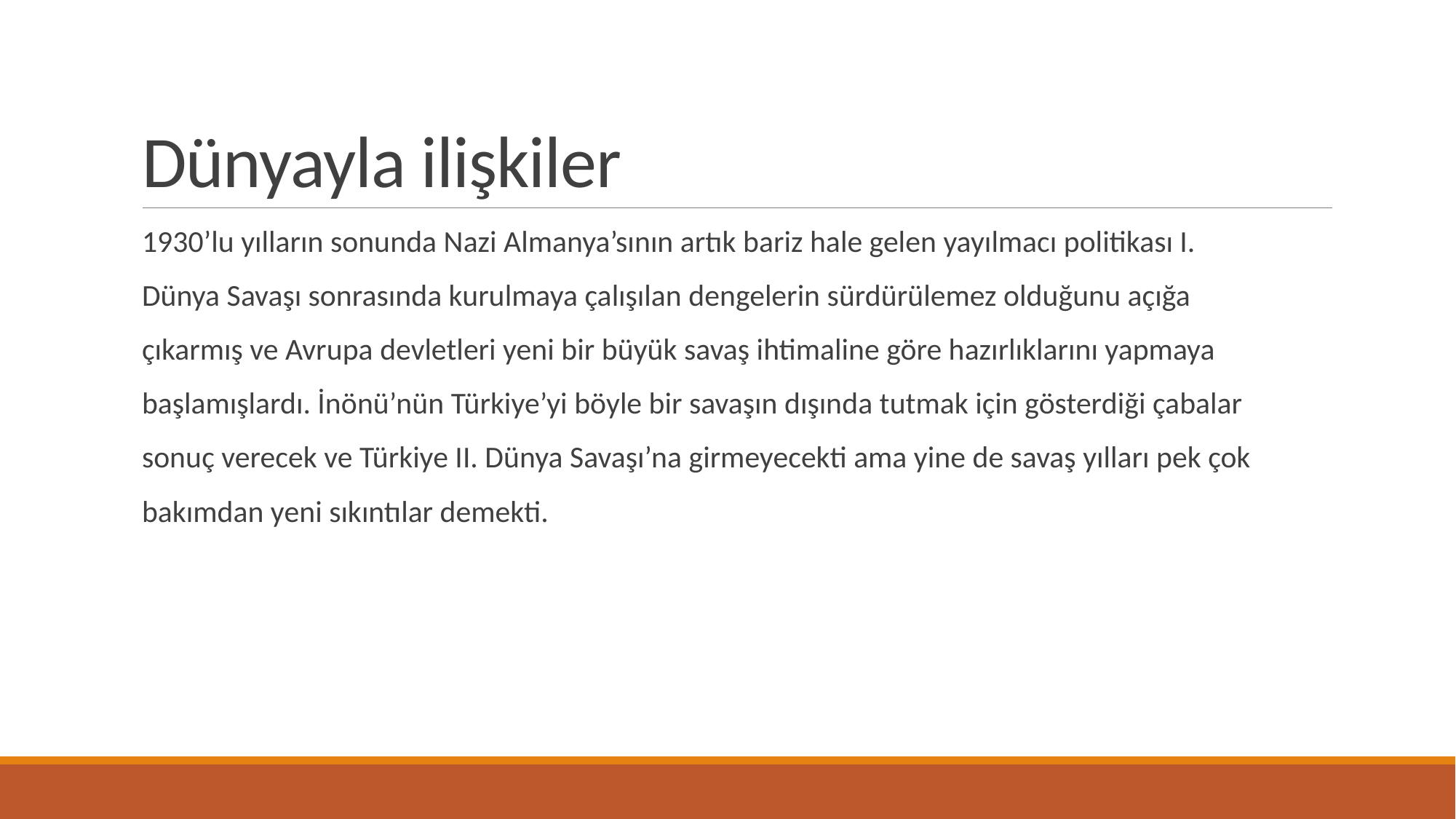

# Dünyayla ilişkiler
1930’lu yılların sonunda Nazi Almanya’sının artık bariz hale gelen yayılmacı politikası I.
Dünya Savaşı sonrasında kurulmaya çalışılan dengelerin sürdürülemez olduğunu açığa
çıkarmış ve Avrupa devletleri yeni bir büyük savaş ihtimaline göre hazırlıklarını yapmaya
başlamışlardı. İnönü’nün Türkiye’yi böyle bir savaşın dışında tutmak için gösterdiği çabalar
sonuç verecek ve Türkiye II. Dünya Savaşı’na girmeyecekti ama yine de savaş yılları pek çok
bakımdan yeni sıkıntılar demekti.